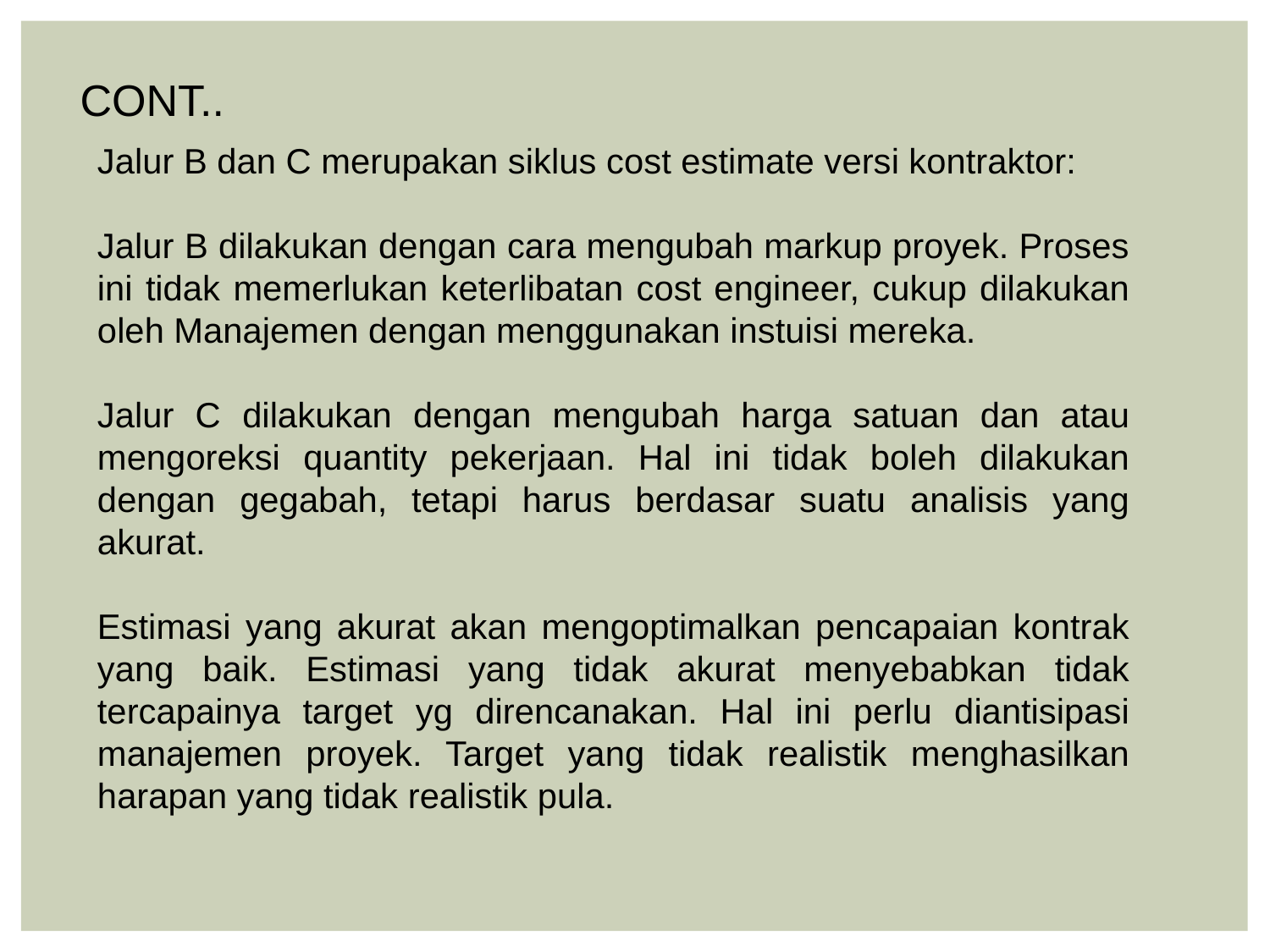

CONT..
Jalur B dan C merupakan siklus cost estimate versi kontraktor:

Jalur B dilakukan dengan cara mengubah markup proyek. Proses ini tidak memerlukan keterlibatan cost engineer, cukup dilakukan oleh Manajemen dengan menggunakan instuisi mereka.

Jalur C dilakukan dengan mengubah harga satuan dan atau mengoreksi quantity pekerjaan. Hal ini tidak boleh dilakukan dengan gegabah, tetapi harus berdasar suatu analisis yang akurat.

Estimasi yang akurat akan mengoptimalkan pencapaian kontrak yang baik. Estimasi yang tidak akurat menyebabkan tidak tercapainya target yg direncanakan. Hal ini perlu diantisipasi manajemen proyek. Target yang tidak realistik menghasilkan harapan yang tidak realistik pula.